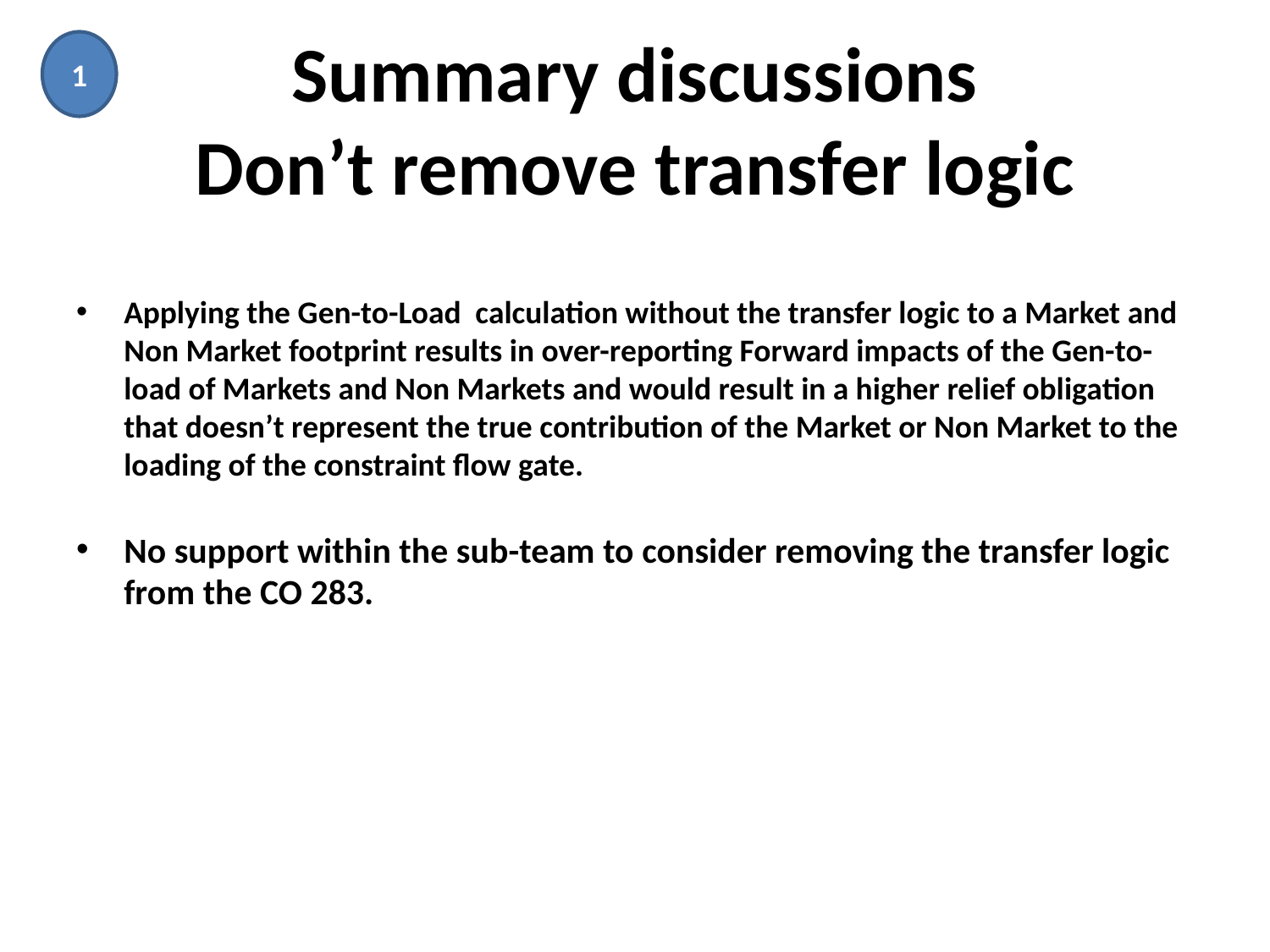

1
# Summary discussions Don’t remove transfer logic
Applying the Gen-to-Load  calculation without the transfer logic to a Market and Non Market footprint results in over-reporting Forward impacts of the Gen-to-load of Markets and Non Markets and would result in a higher relief obligation that doesn’t represent the true contribution of the Market or Non Market to the loading of the constraint flow gate.
No support within the sub-team to consider removing the transfer logic from the CO 283.